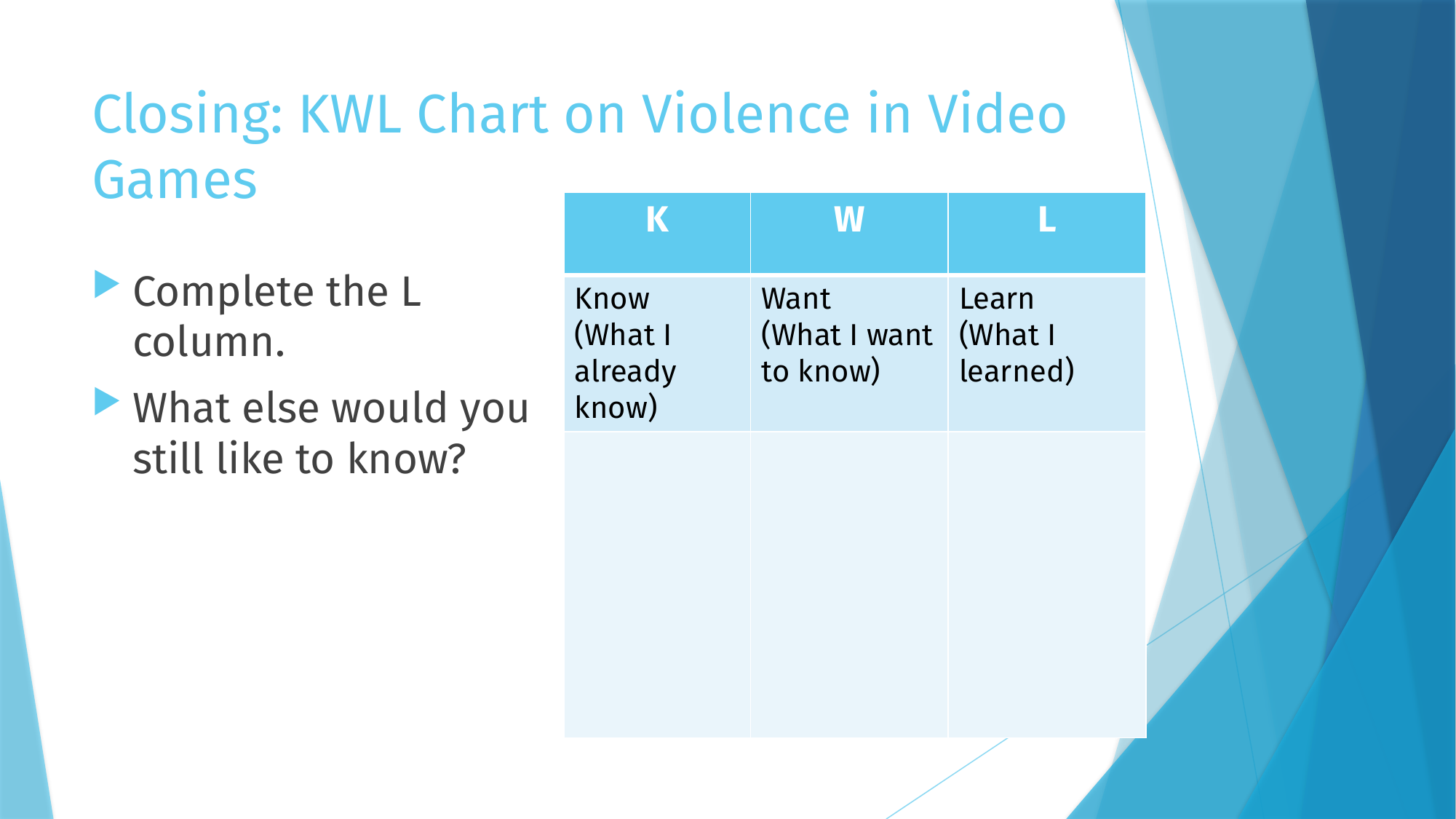

# Closing: KWL Chart on Violence in Video Games
| K | W | L |
| --- | --- | --- |
| Know (What I already know) | Want (What I want to know) | Learn (What I learned) |
|  |  |  |
Complete the L column.
What else would you still like to know?